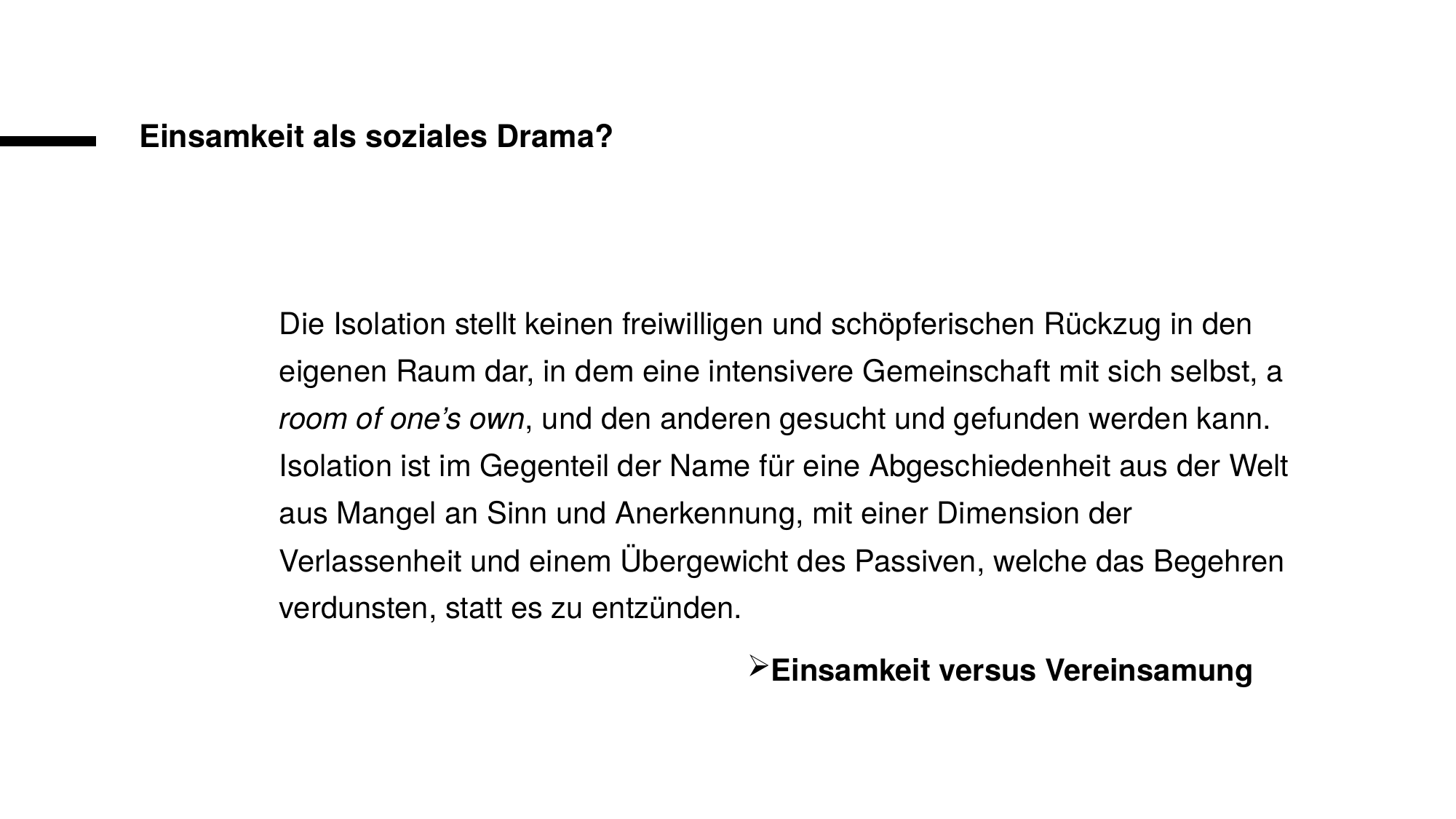

# Einsamkeit als soziales Drama?
Die Isolation stellt keinen freiwilligen und schöpferischen Rückzug in den eigenen Raum dar, in dem eine intensivere Gemeinschaft mit sich selbst, a room of one’s own, und den anderen gesucht und gefunden werden kann. Isolation ist im Gegenteil der Name für eine Abgeschiedenheit aus der Welt aus Mangel an Sinn und Anerkennung, mit einer Dimension der Verlassenheit und einem Übergewicht des Passiven, welche das Begehren verdunsten, statt es zu entzünden.
Einsamkeit versus Vereinsamung